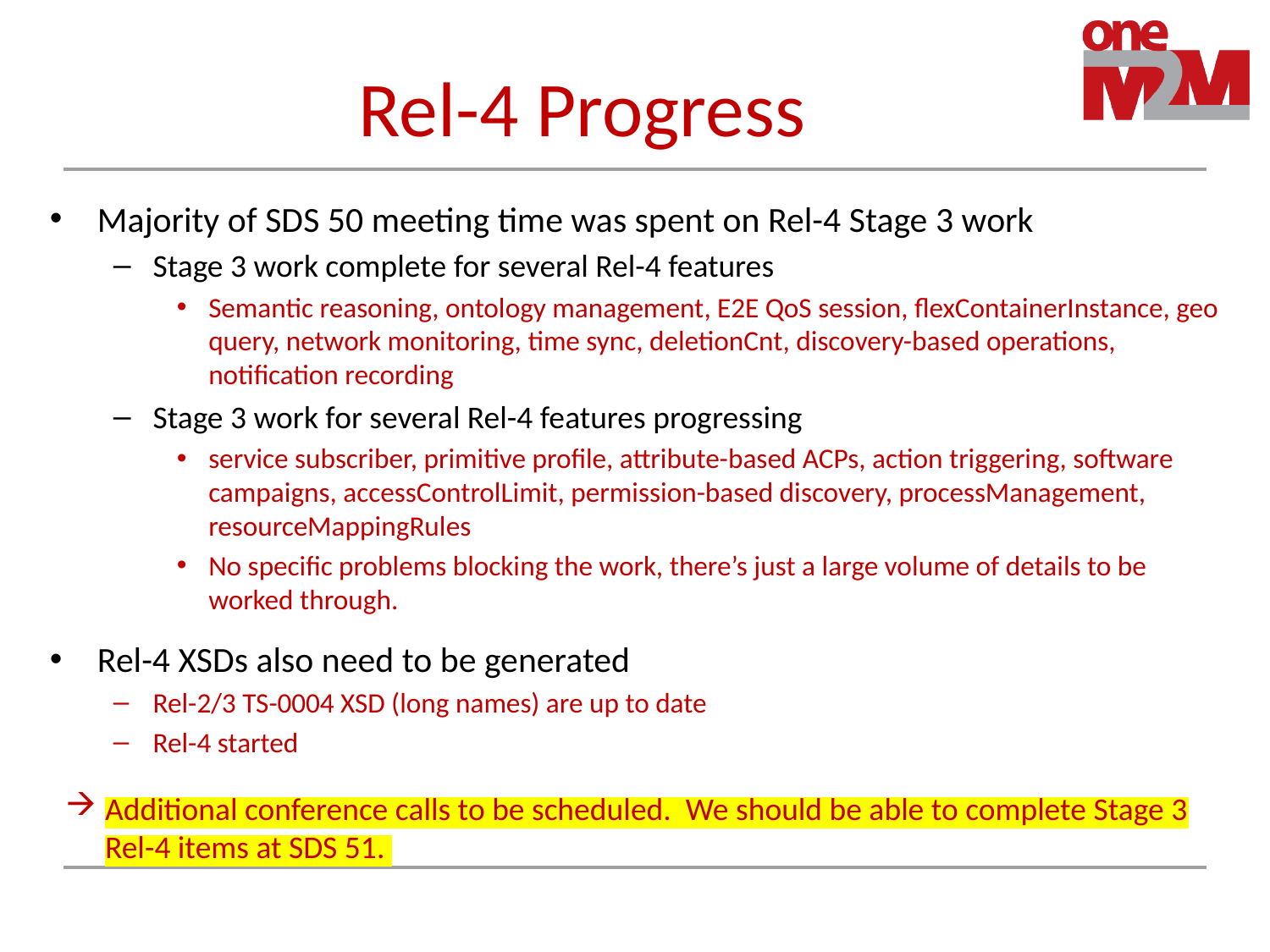

# Rel-4 Progress
Majority of SDS 50 meeting time was spent on Rel-4 Stage 3 work
Stage 3 work complete for several Rel-4 features
Semantic reasoning, ontology management, E2E QoS session, flexContainerInstance, geo query, network monitoring, time sync, deletionCnt, discovery-based operations, notification recording
Stage 3 work for several Rel-4 features progressing
service subscriber, primitive profile, attribute-based ACPs, action triggering, software campaigns, accessControlLimit, permission-based discovery, processManagement, resourceMappingRules
No specific problems blocking the work, there’s just a large volume of details to be worked through.

Rel-4 XSDs also need to be generated
Rel-2/3 TS-0004 XSD (long names) are up to date
Rel-4 started
Additional conference calls to be scheduled.  We should be able to complete Stage 3 Rel-4 items at SDS 51.